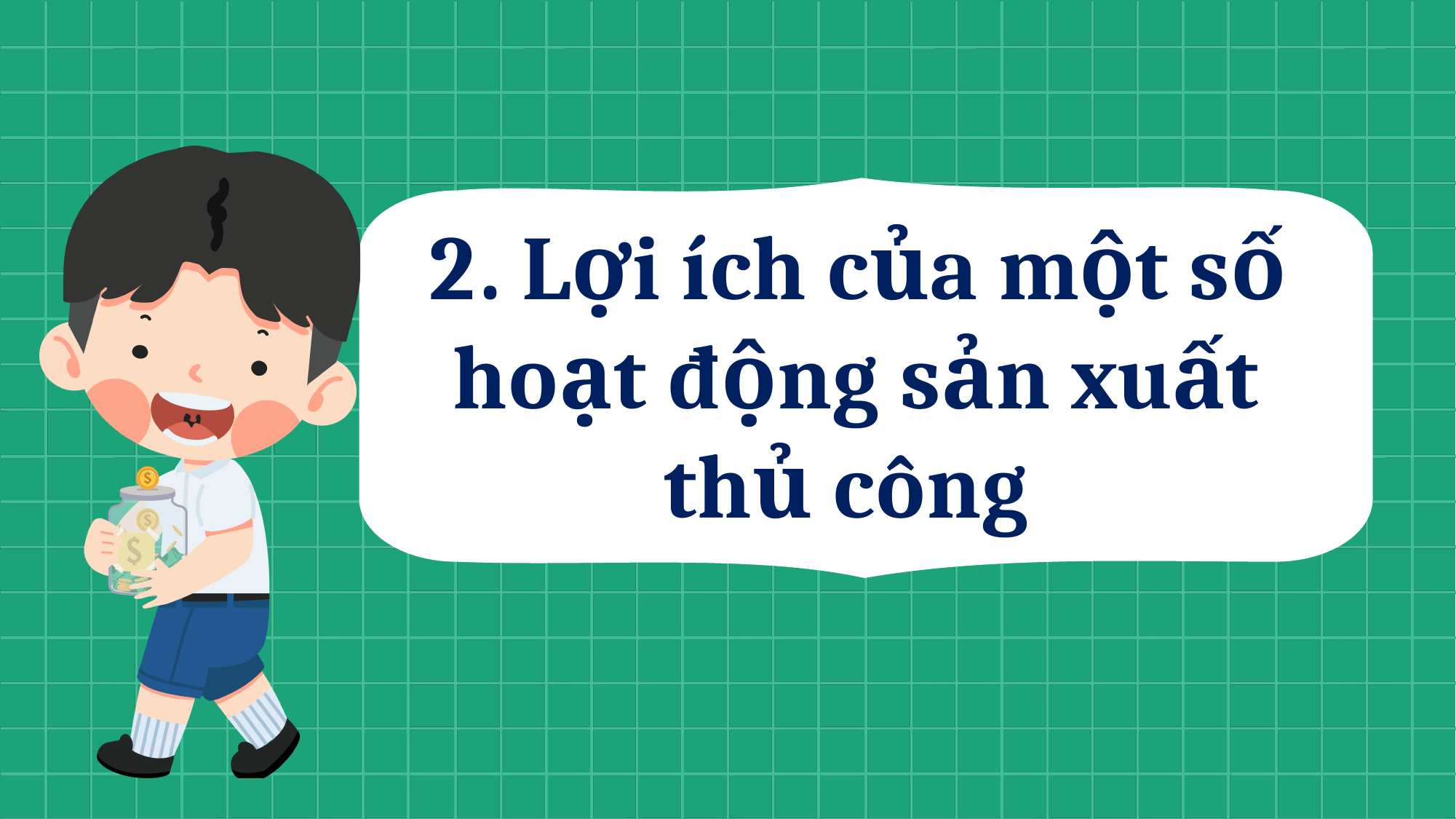

2. Lợi ích của một số hoạt động sản xuất thủ công